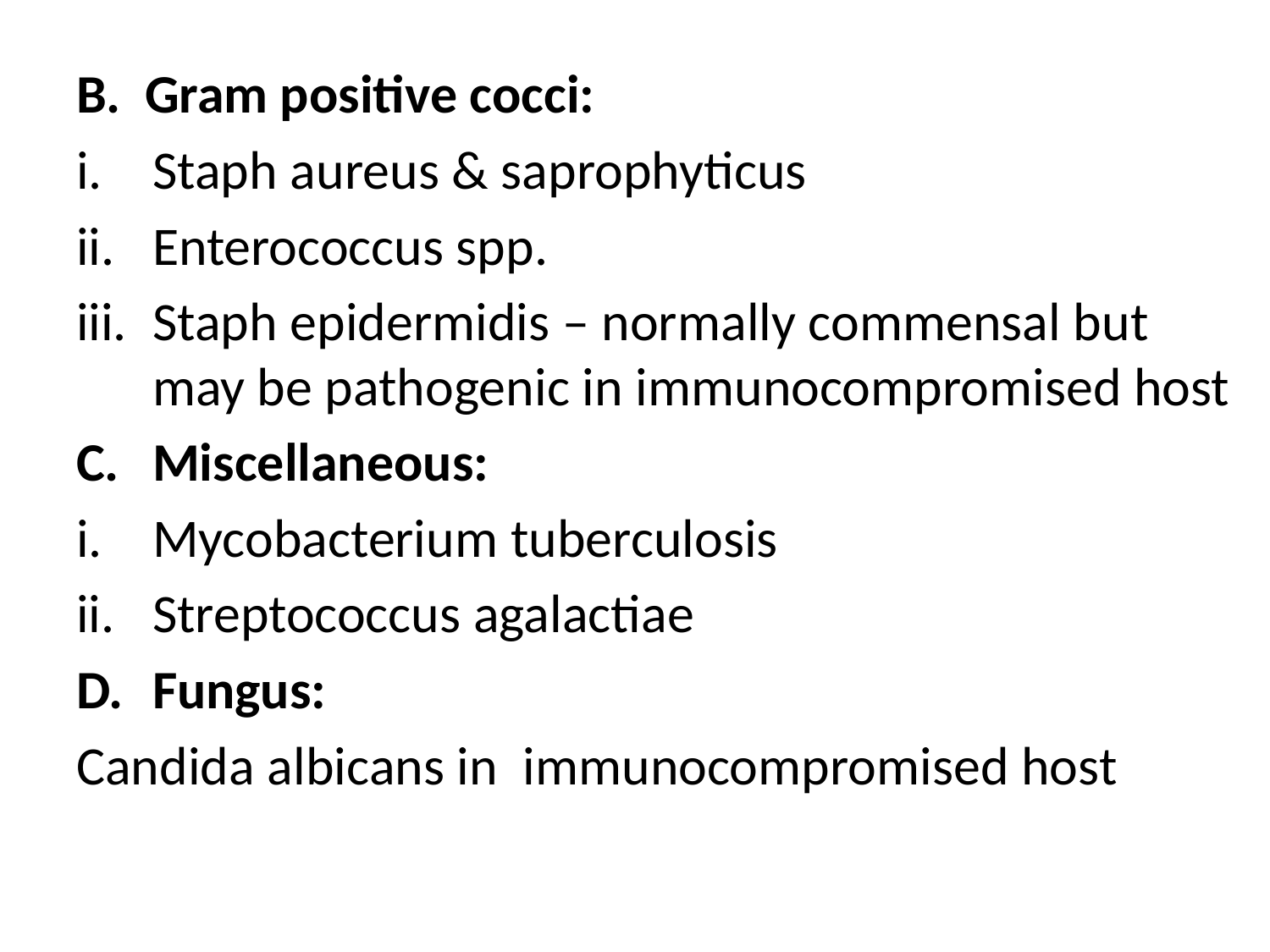

Gram positive cocci:
Staph aureus & saprophyticus
Enterococcus spp.
Staph epidermidis – normally commensal but may be pathogenic in immunocompromised host
Miscellaneous:
Mycobacterium tuberculosis
Streptococcus agalactiae
Fungus:
Candida albicans in  immunocompromised host